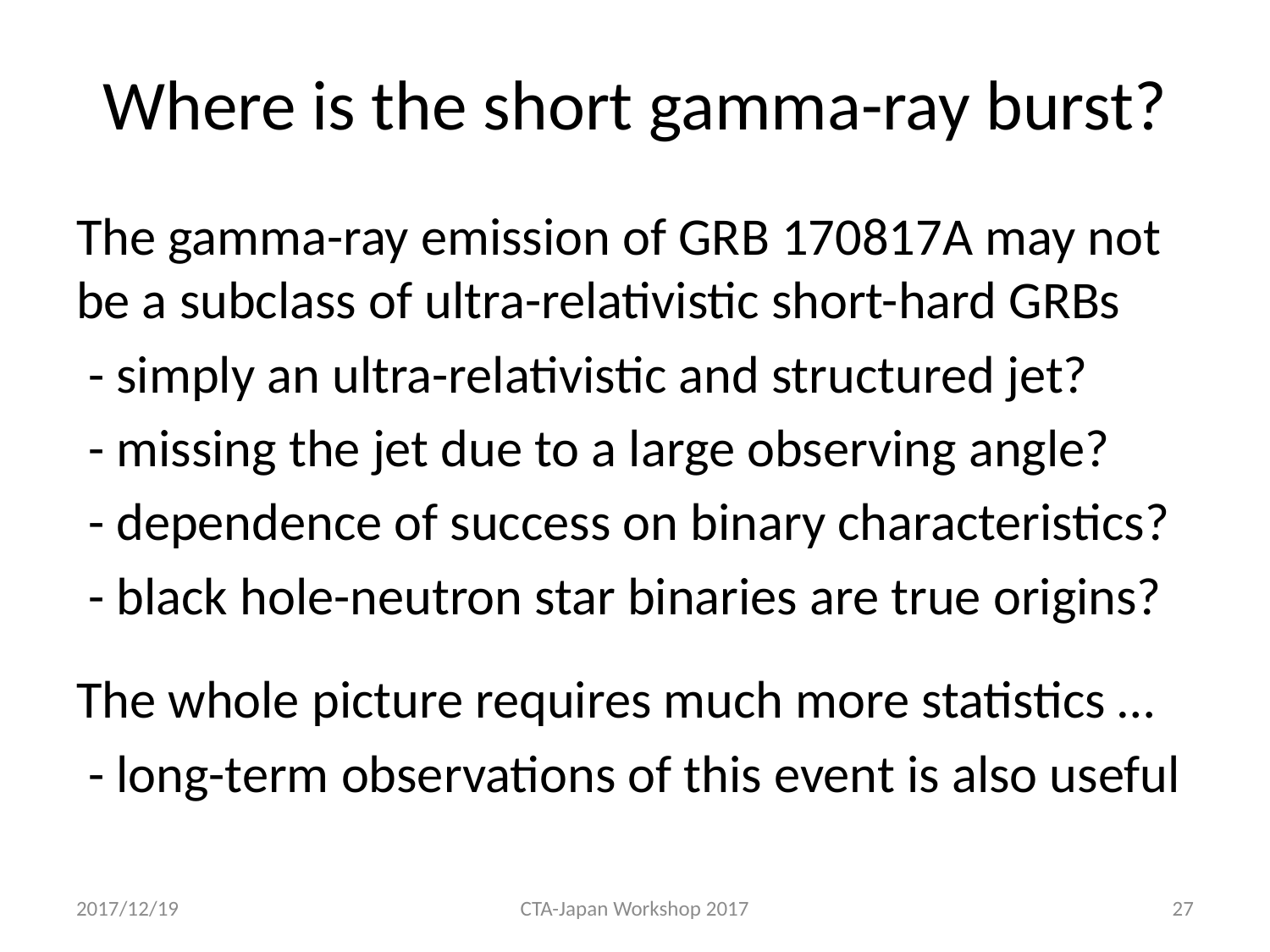

# Where is the short gamma-ray burst?
The gamma-ray emission of GRB 170817A may not be a subclass of ultra-relativistic short-hard GRBs
 - simply an ultra-relativistic and structured jet?
 - missing the jet due to a large observing angle?
 - dependence of success on binary characteristics?
 - black hole-neutron star binaries are true origins?

The whole picture requires much more statistics …
 - long-term observations of this event is also useful
2017/12/19
CTA-Japan Workshop 2017
27